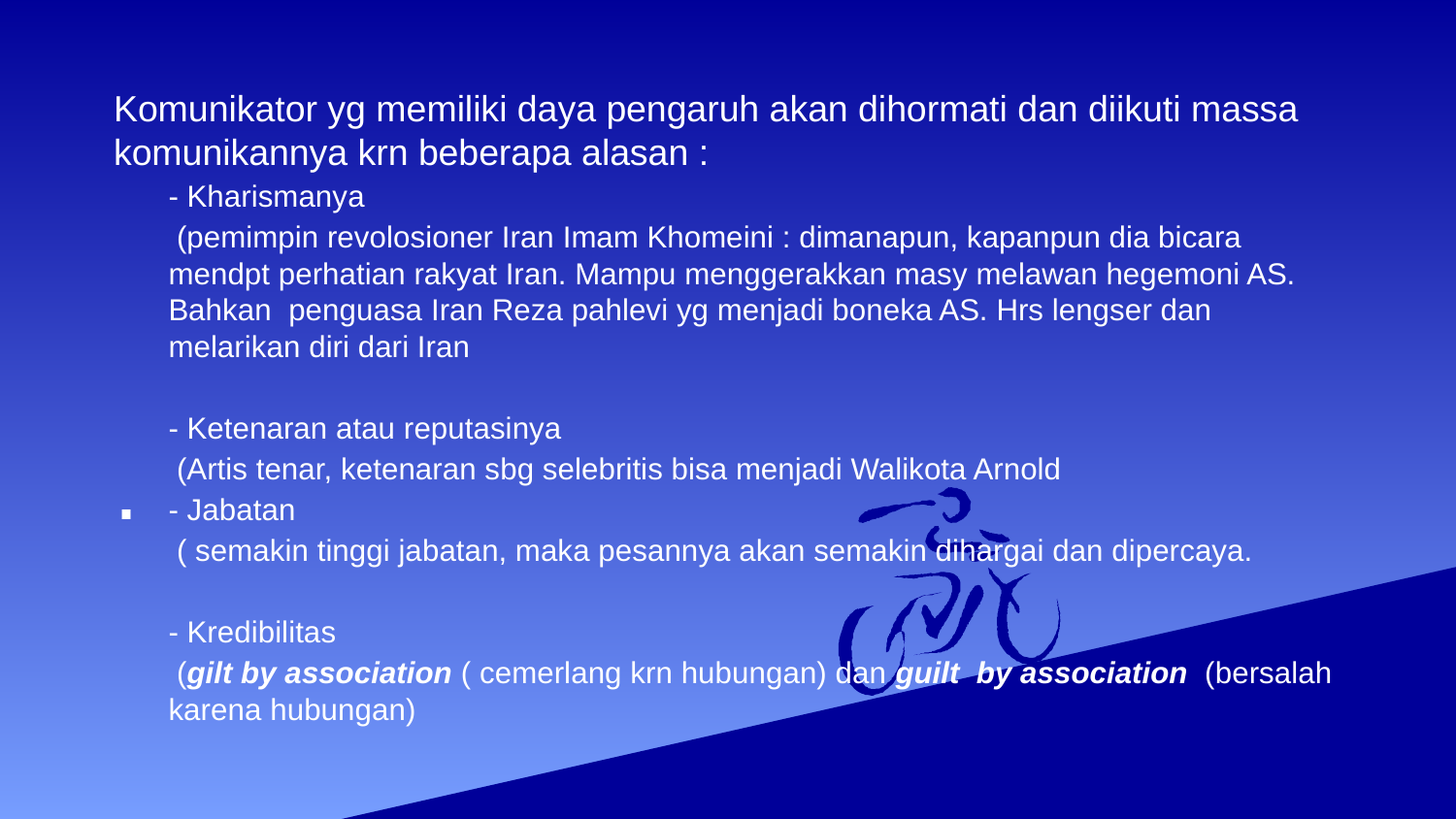

Komunikator yg memiliki daya pengaruh akan dihormati dan diikuti massa komunikannya krn beberapa alasan :
- Kharismanya
 (pemimpin revolosioner Iran Imam Khomeini : dimanapun, kapanpun dia bicara mendpt perhatian rakyat Iran. Mampu menggerakkan masy melawan hegemoni AS. Bahkan  penguasa Iran Reza pahlevi yg menjadi boneka AS. Hrs lengser dan melarikan diri dari Iran

- Ketenaran atau reputasinya
 (Artis tenar, ketenaran sbg selebritis bisa menjadi Walikota Arnold
- Jabatan
 ( semakin tinggi jabatan, maka pesannya akan semakin dihargai dan dipercaya.

- Kredibilitas
 (gilt by association ( cemerlang krn hubungan) dan guilt  by association  (bersalah karena hubungan)

# .